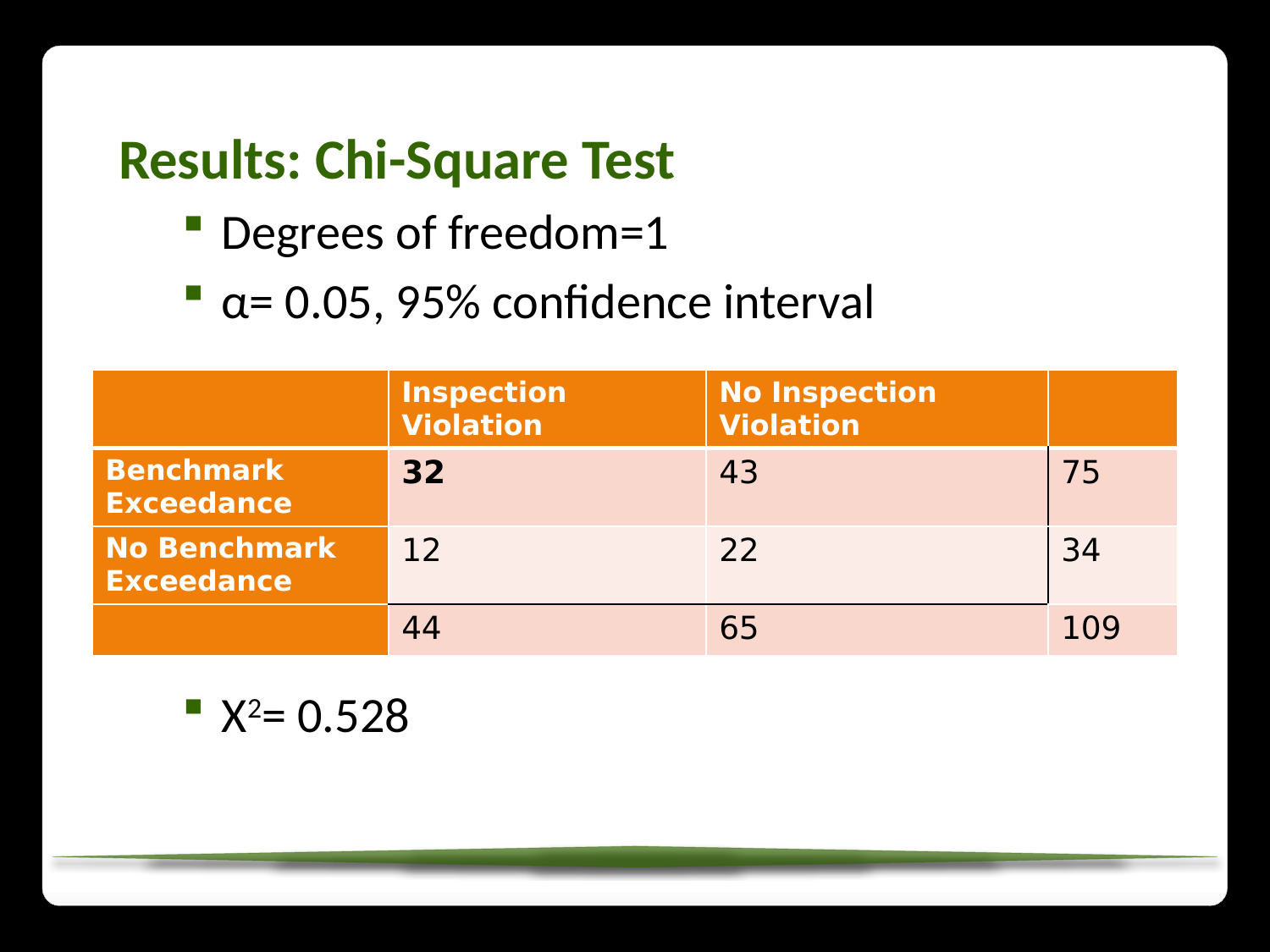

Results: Chi-Square Test
Degrees of freedom=1
α= 0.05, 95% confidence interval

Χ2= 0.528

|  | Inspection Violation | No Inspection Violation |  |
| --- | --- | --- | --- |
| Benchmark Exceedance | 32 | 43 | 75 |
| No Benchmark Exceedance | 12 | 22 | 34 |
|  | 44 | 65 | 109 |